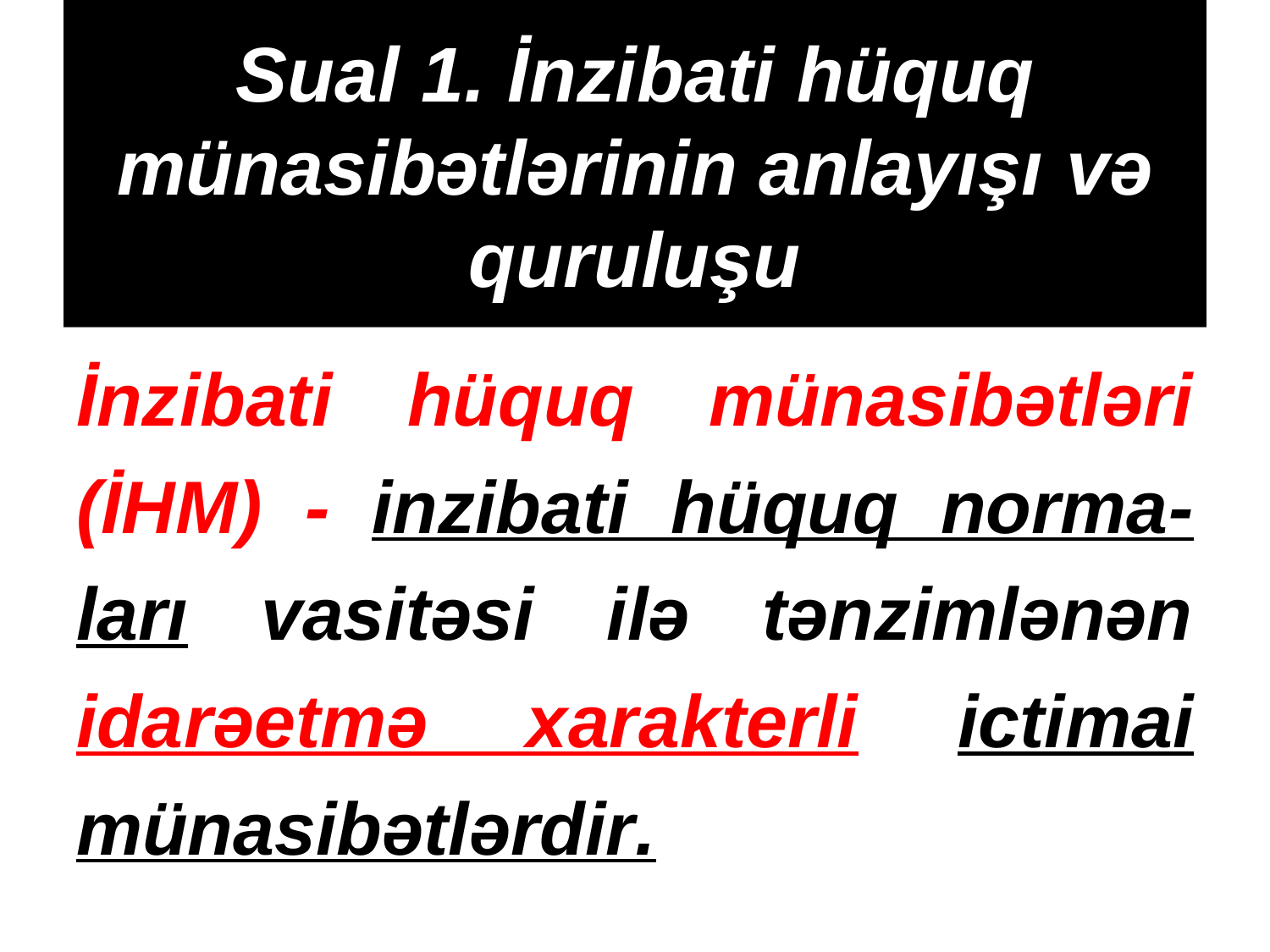

# Sual 1. İnzibati hüquq münasibətlərinin anlayışı və quruluşu
İnzibati hüquq münasibətləri (İHM) - inzibati hüquq norma-ları vasitəsi ilə tənzimlənən idarəetmə xarakterli ictimai münasibətlərdir.